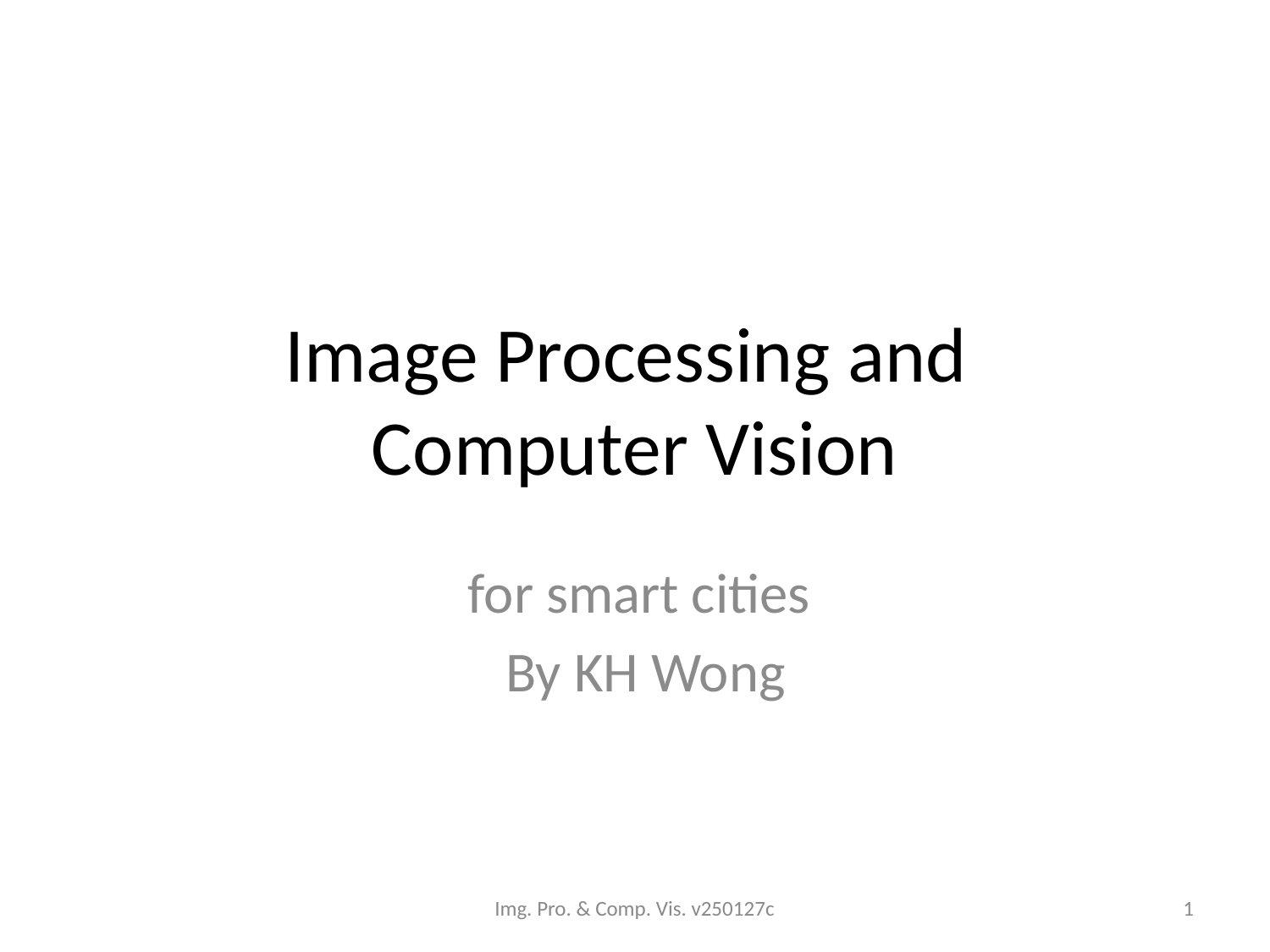

# Image Processing and Computer Vision
for smart cities
By KH Wong
Img. Pro. & Comp. Vis. v250127c
1